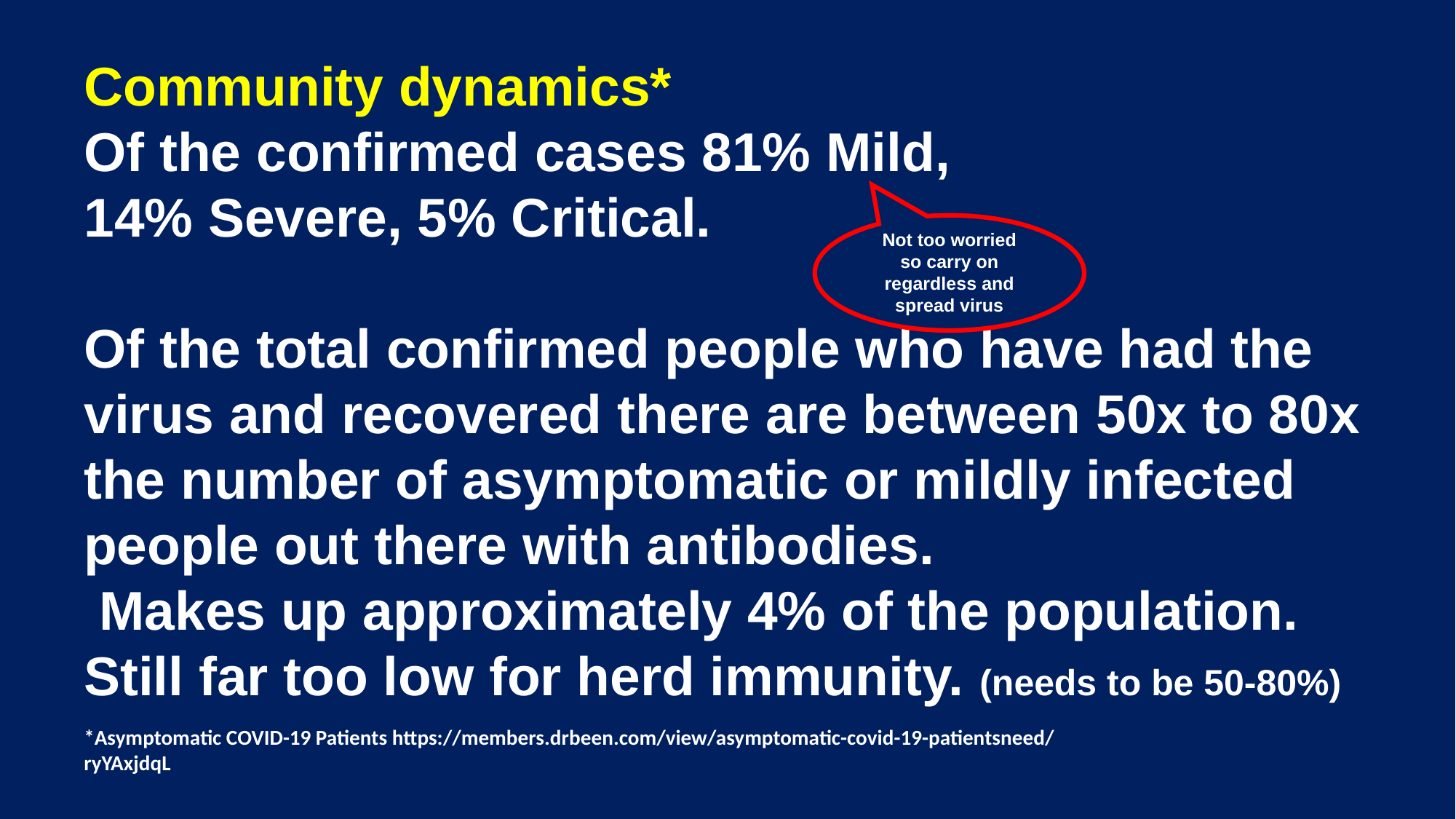

Community dynamics*
Of the confirmed cases 81% Mild,                         14% Severe, 5% Critical.

Of the total confirmed people who have had the virus and recovered there are between 50x to 80x the number of asymptomatic or mildly infected  people out there with antibodies.
 Makes up approximately 4% of the population. Still far too low for herd immunity. (needs to be 50-80%)

Not too worried so carry on regardless and spread virus
*Asymptomatic COVID-19 Patients https://members.drbeen.com/view/asymptomatic-covid-19-patientsneed/ryYAxjdqL